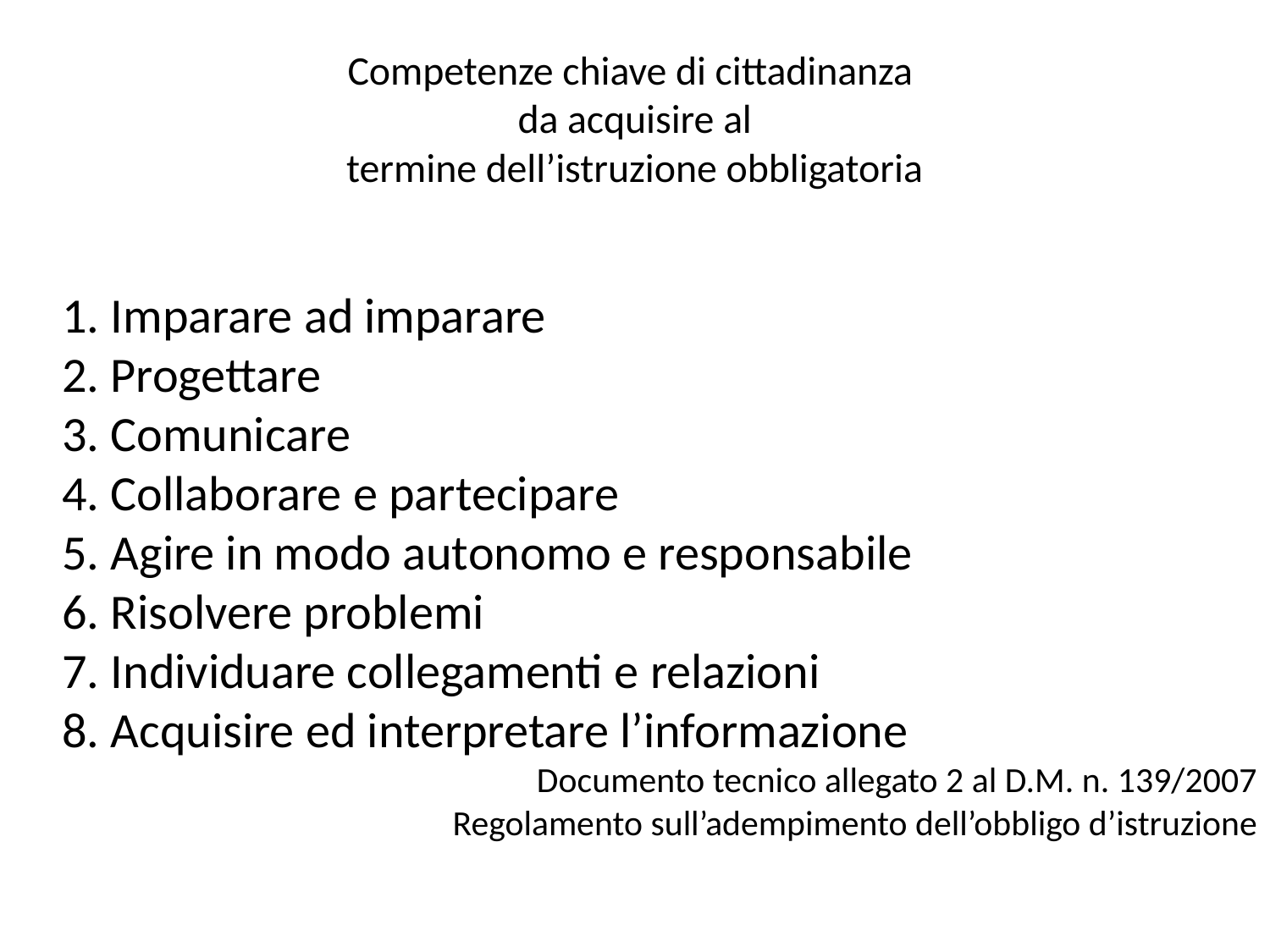

Competenze chiave di cittadinanza
da acquisire al
termine dell’istruzione obbligatoria
1. Imparare ad imparare
2. Progettare
3. Comunicare
4. Collaborare e partecipare
5. Agire in modo autonomo e responsabile
6. Risolvere problemi
7. Individuare collegamenti e relazioni
8. Acquisire ed interpretare l’informazione
Documento tecnico allegato 2 al D.M. n. 139/2007
Regolamento sull’adempimento dell’obbligo d’istruzione